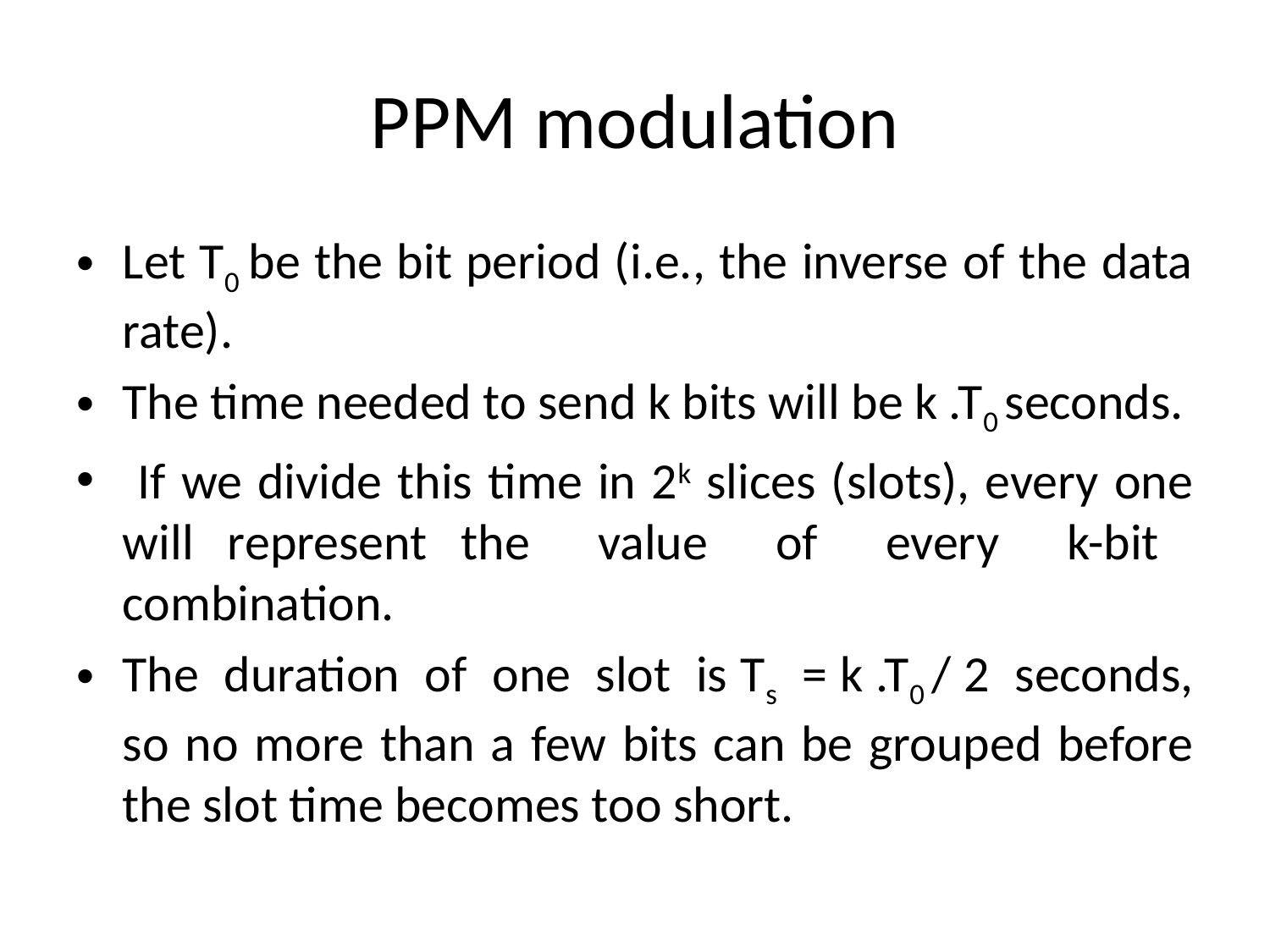

# PPM modulation
Let T0 be the bit period (i.e., the inverse of the data rate).
The time needed to send k bits will be k .T0 seconds.
 If we divide this time in 2k slices (slots), every one will represent the  value  of  every  k-bit  combination.
The  duration  of  one  slot  is Ts  = k .T0 / 2  seconds, so no more than a few bits can be grouped before the slot time becomes too short.